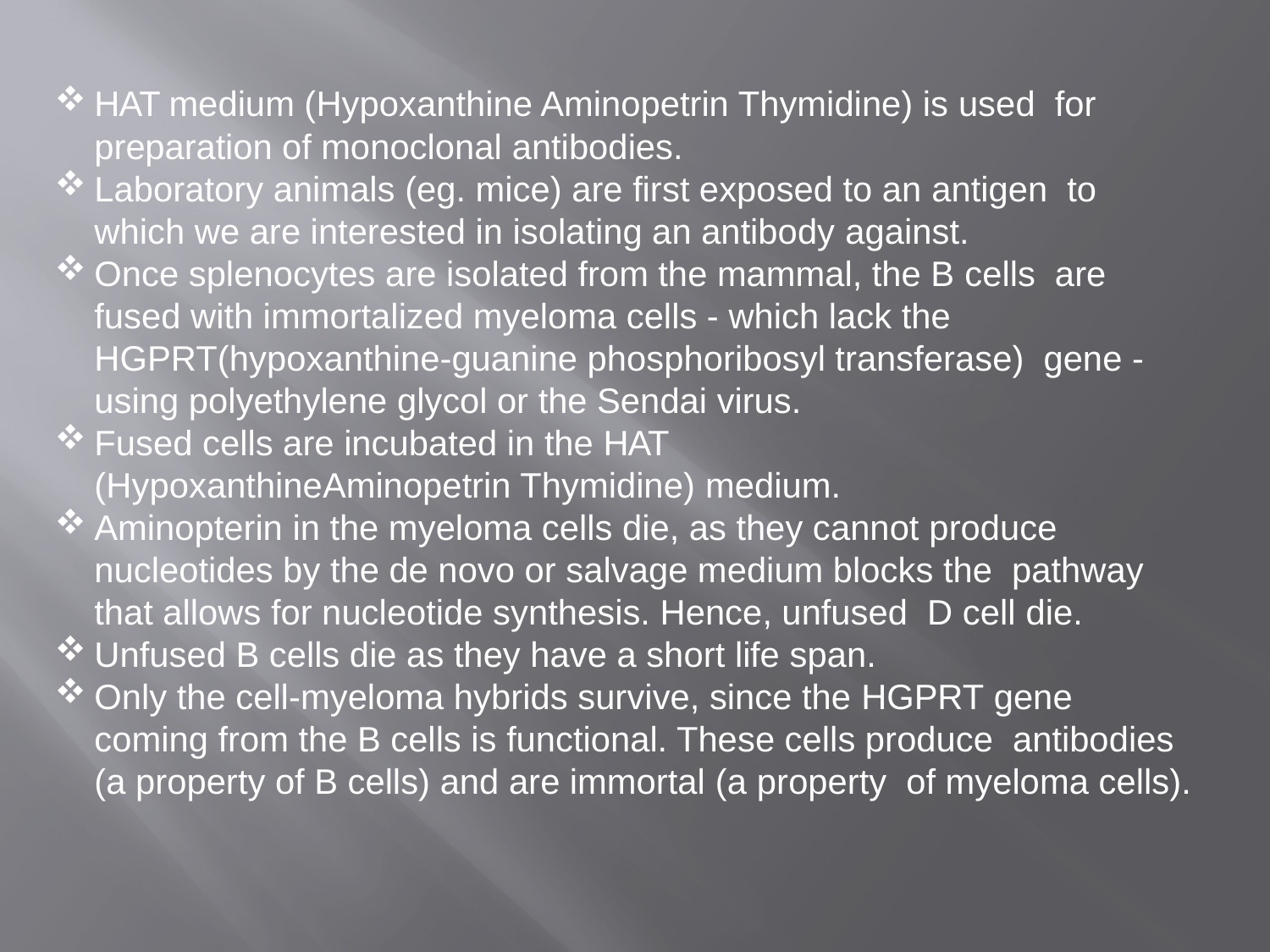

HAT medium (Hypoxanthine Aminopetrin Thymidine) is used  for preparation of monoclonal antibodies.
Laboratory animals (eg. mice) are first exposed to an antigen  to which we are interested in isolating an antibody against.
Once splenocytes are isolated from the mammal, the B cells  are fused with immortalized myeloma cells - which lack the  HGPRT(hypoxanthine-guanine phosphoribosyl transferase)  gene - using polyethylene glycol or the Sendai virus.
Fused cells are incubated in the HAT
(HypoxanthineAminopetrin Thymidine) medium.
Aminopterin in the myeloma cells die, as they cannot produce  nucleotides by the de novo or salvage medium blocks the  pathway that allows for nucleotide synthesis. Hence, unfused  D cell die.
Unfused B cells die as they have a short life span.
Only the cell-myeloma hybrids survive, since the HGPRT gene  coming from the B cells is functional. These cells produce  antibodies (a property of B cells) and are immortal (a property  of myeloma cells).